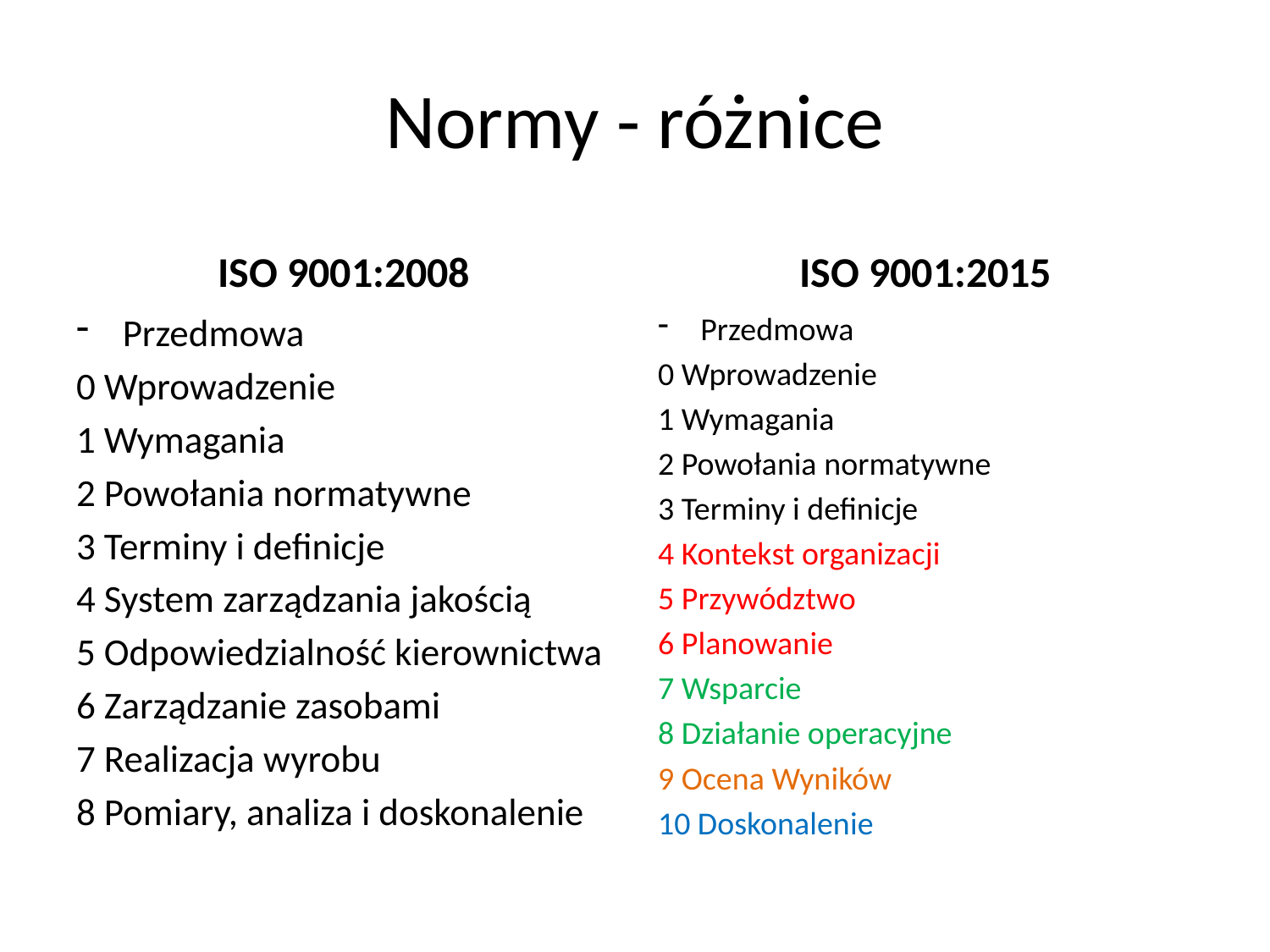

# Normy - różnice
ISO 9001:2008
ISO 9001:2015
Przedmowa
0 Wprowadzenie
1 Wymagania
2 Powołania normatywne
3 Terminy i definicje
4 System zarządzania jakością
5 Odpowiedzialność kierownictwa
6 Zarządzanie zasobami
7 Realizacja wyrobu
8 Pomiary, analiza i doskonalenie
Przedmowa
0 Wprowadzenie
1 Wymagania
2 Powołania normatywne
3 Terminy i definicje
4 Kontekst organizacji
5 Przywództwo
6 Planowanie
7 Wsparcie
8 Działanie operacyjne
9 Ocena Wyników
10 Doskonalenie